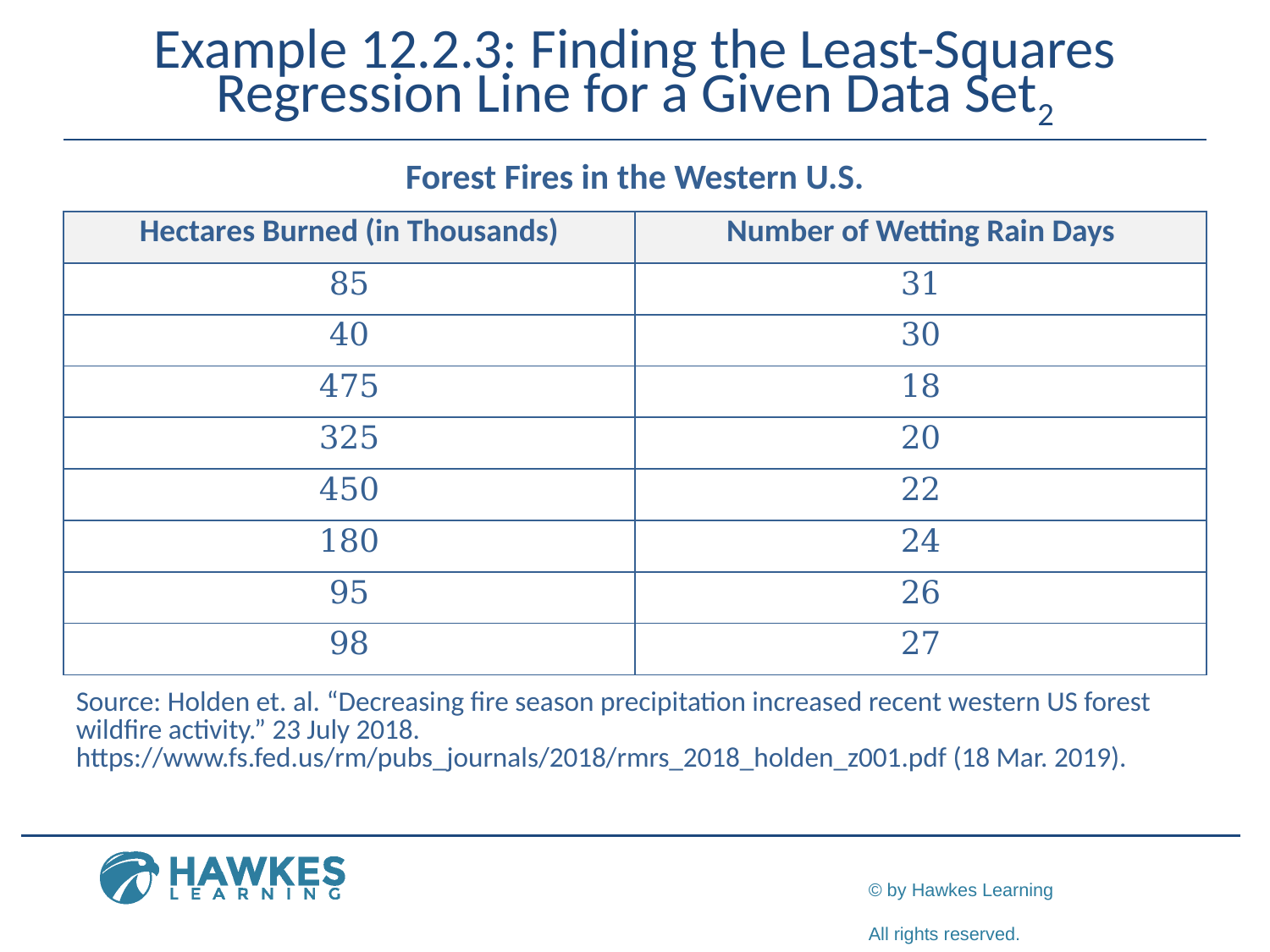

# Example 12.2.3: Finding the Least-Squares Regression Line for a Given Data Set2
Forest Fires in the Western U.S.
| Hectares Burned (in Thousands) | Number of Wetting Rain Days |
| --- | --- |
| 85 | 31 |
| 40 | 30 |
| 475 | 18 |
| 325 | 20 |
| 450 | 22 |
| 180 | 24 |
| 95 | 26 |
| 98 | 27 |
Source: Holden et. al. “Decreasing fire season precipitation increased recent western US forest wildfire activity.” 23 July 2018. https://www.fs.fed.us/rm/pubs_journals/2018/rmrs_2018_holden_z001.pdf (18 Mar. 2019).